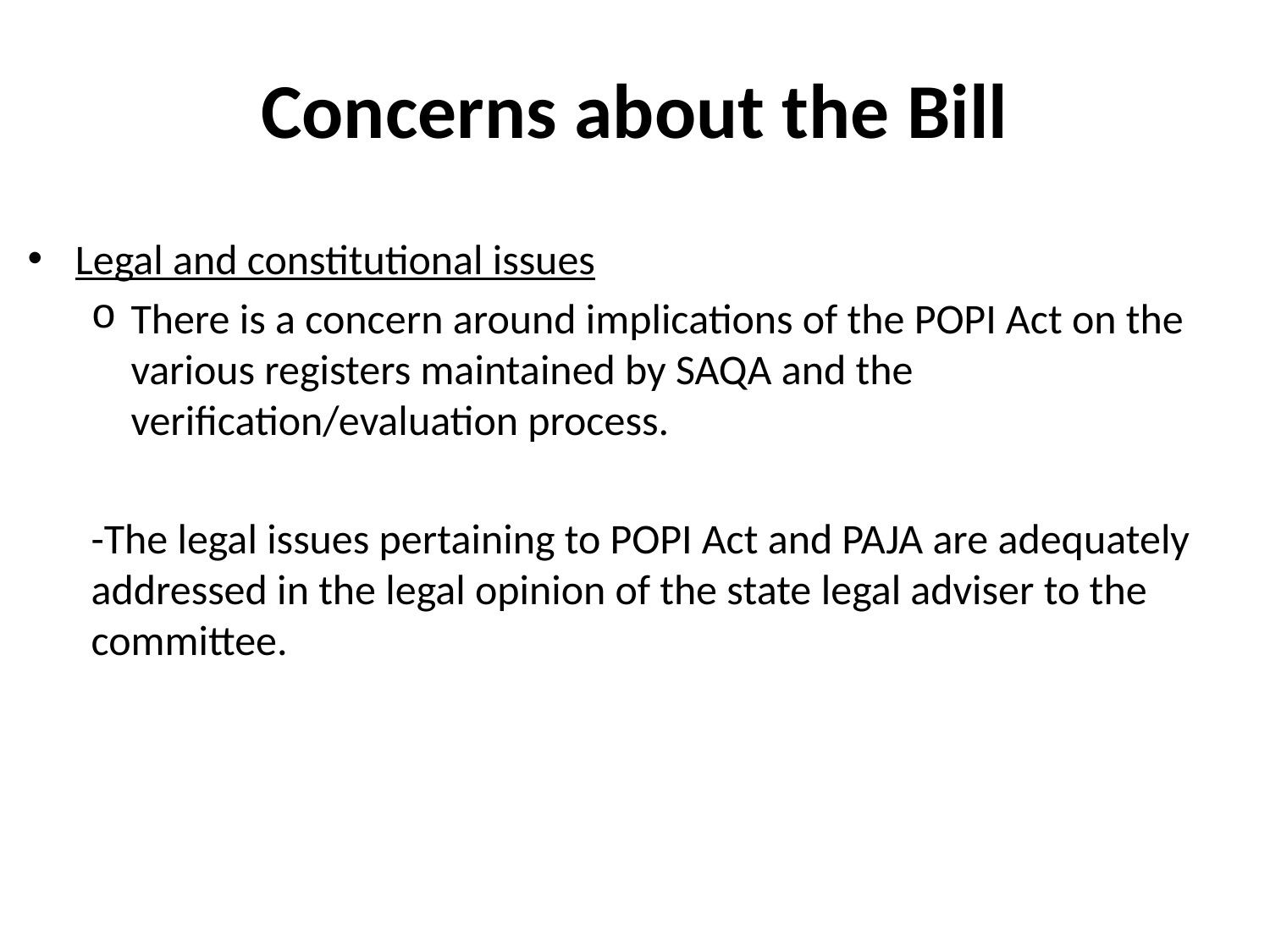

# Concerns about the Bill
Legal and constitutional issues
There is a concern around implications of the POPI Act on the various registers maintained by SAQA and the verification/evaluation process.

-The legal issues pertaining to POPI Act and PAJA are adequately addressed in the legal opinion of the state legal adviser to the committee.